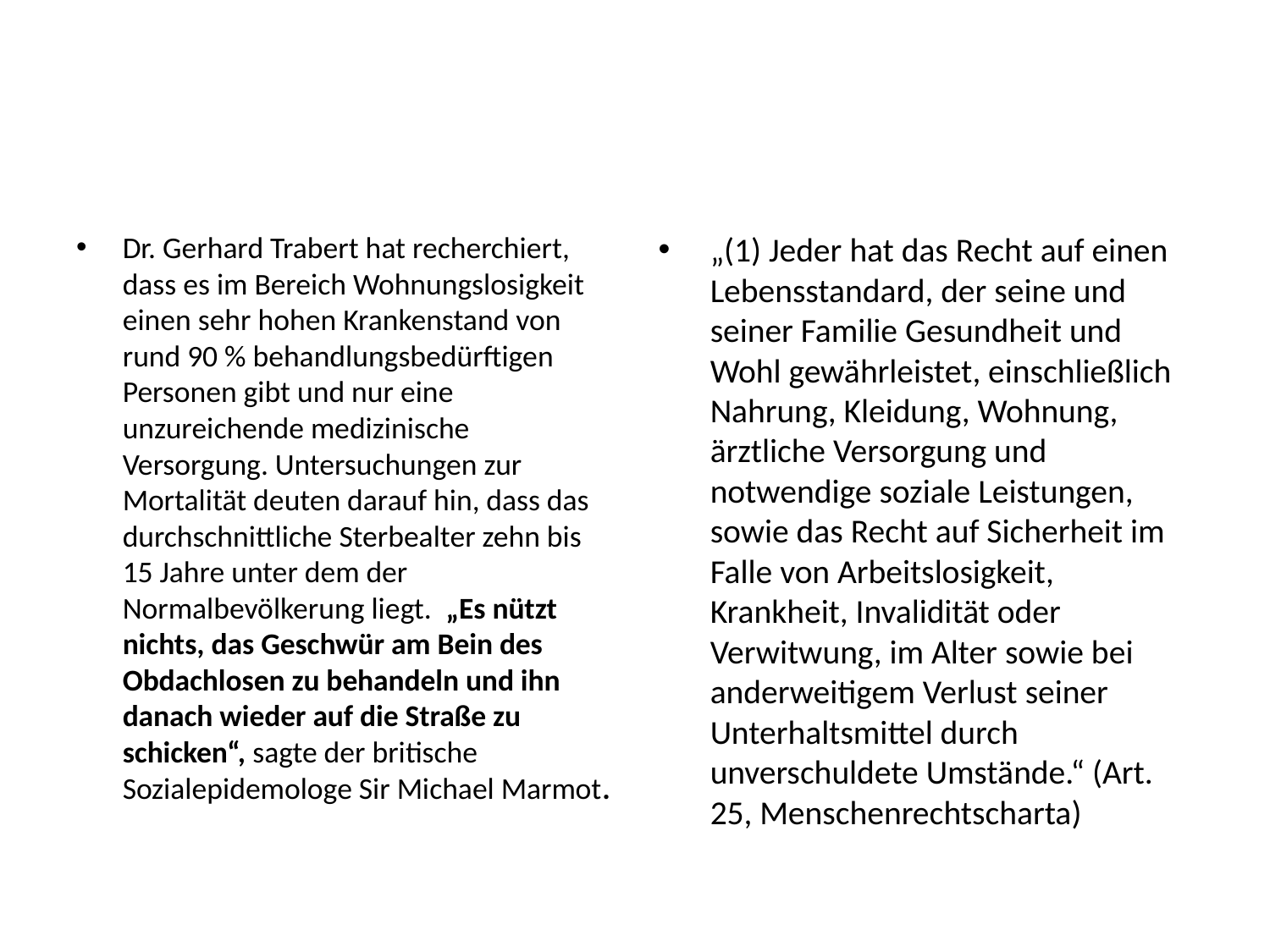

#
Dr. Gerhard Trabert hat recherchiert, dass es im Bereich Wohnungslosigkeit einen sehr hohen Krankenstand von rund 90 % behandlungsbedürftigen Personen gibt und nur eine unzureichende medizinische Versorgung. Untersuchungen zur Mortalität deuten darauf hin, dass das durchschnittliche Sterbealter zehn bis 15 Jahre unter dem der Normalbevölkerung liegt.  „Es nützt nichts, das Geschwür am Bein des Obdachlosen zu behandeln und ihn danach wieder auf die Straße zu schicken“, sagte der britische Sozialepidemologe Sir Michael Marmot.
„(1) Jeder hat das Recht auf einen Lebensstandard, der seine und seiner Familie Gesundheit und Wohl gewährleistet, einschließlich Nahrung, Kleidung, Wohnung, ärztliche Versorgung und notwendige soziale Leistungen, sowie das Recht auf Sicherheit im Falle von Arbeitslosigkeit, Krankheit, Invalidität oder Verwitwung, im Alter sowie bei anderweitigem Verlust seiner Unterhaltsmittel durch unverschuldete Umstände.“ (Art. 25, Menschenrechtscharta)